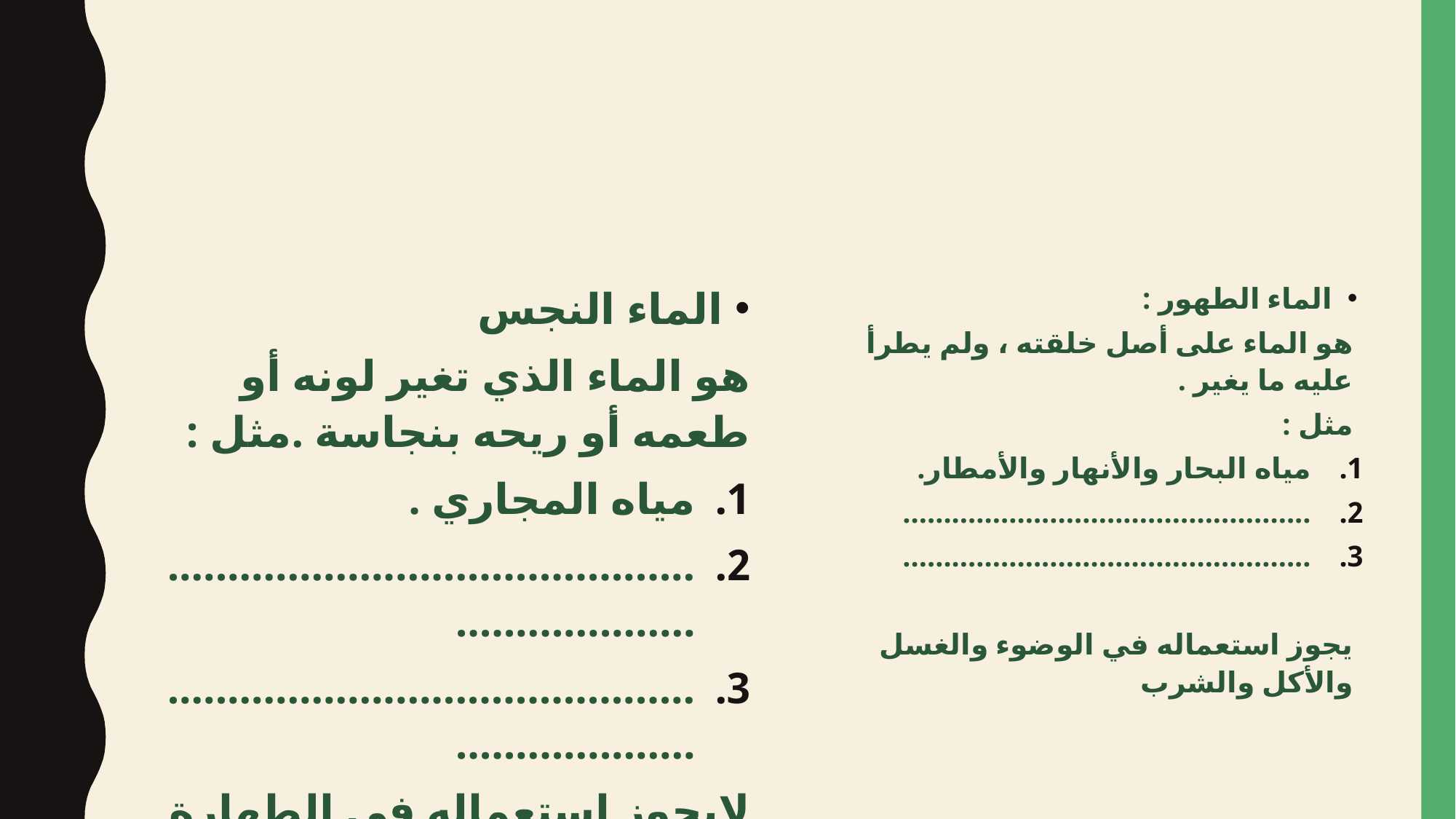

الماء النجس
هو الماء الذي تغير لونه أو طعمه أو ريحه بنجاسة .مثل :
مياه المجاري .
................................................................
................................................................
لايجوز استعماله في الطهارة ولافي غيرها كالشرب أو مع الطعام .
الماء الطهور :
هو الماء على أصل خلقته ، ولم يطرأ عليه ما يغير .
مثل :
مياه البحار والأنهار والأمطار.
..................................................
..................................................

يجوز استعماله في الوضوء والغسل والأكل والشرب